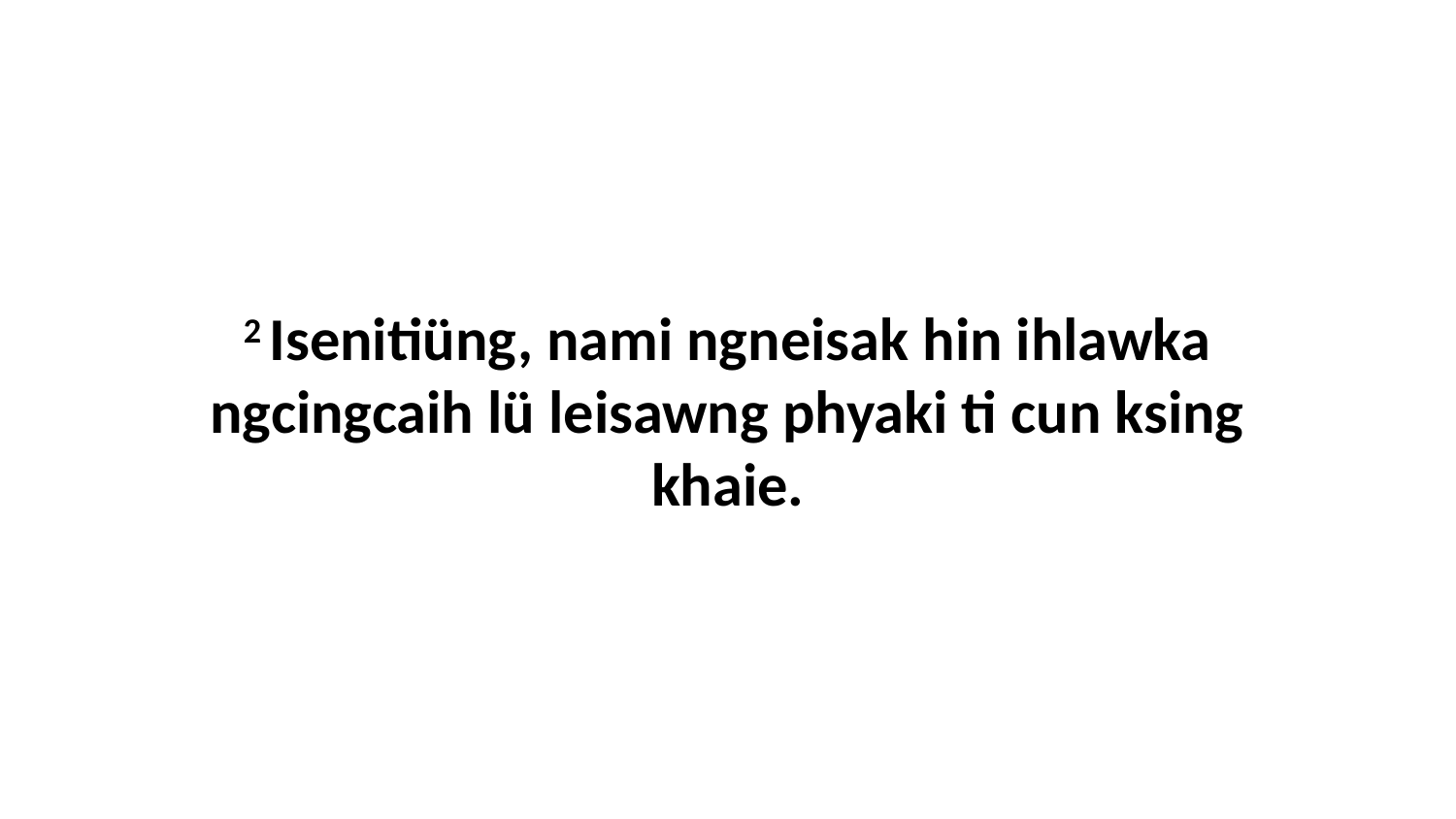

2 Isenitiüng, nami ngneisak hin ihlawka ngcingcaih lü leisawng phyaki ti cun ksing khaie.